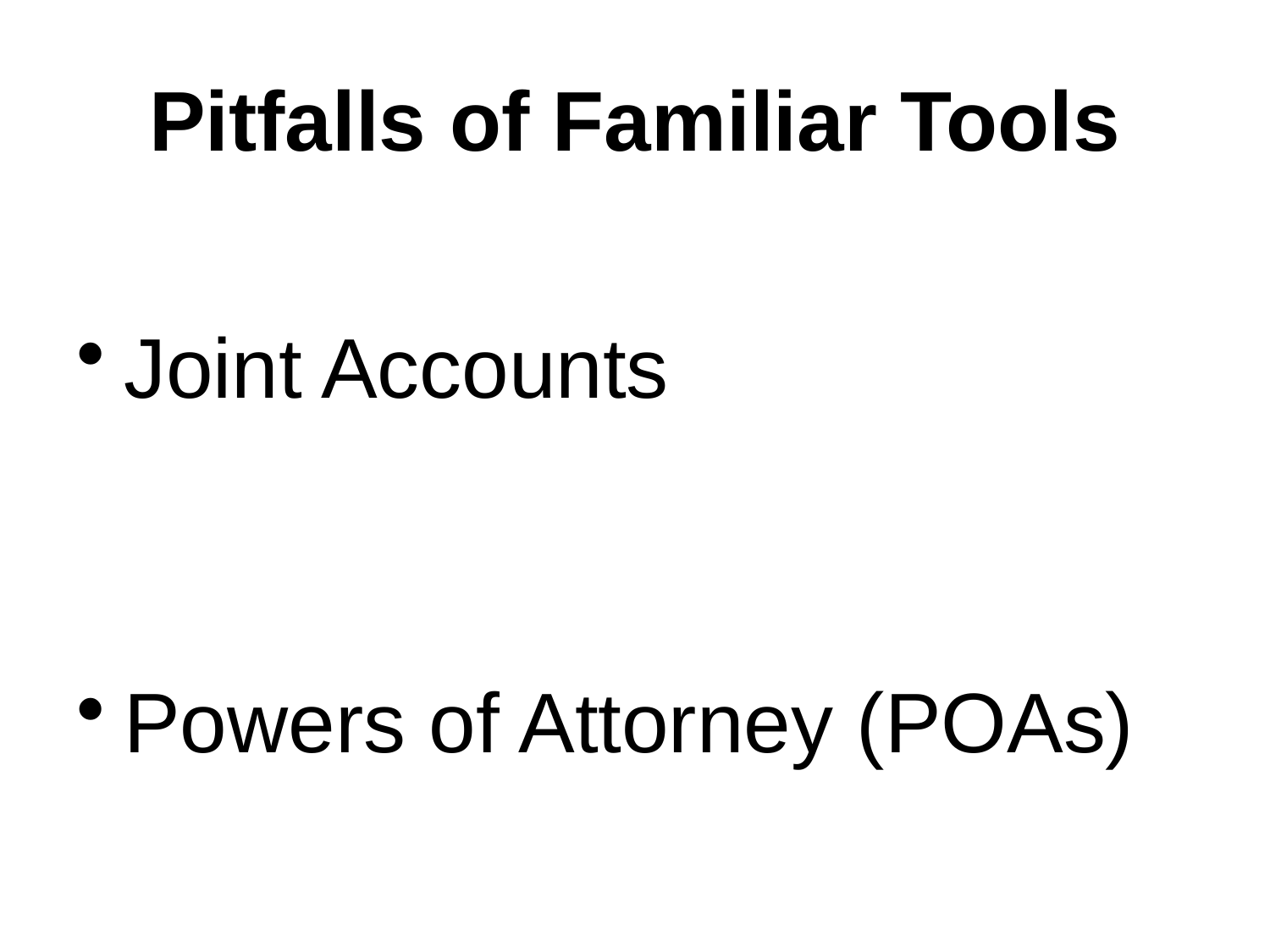

# Pitfalls of Familiar Tools

Joint Accounts

Powers of Attorney (POAs)